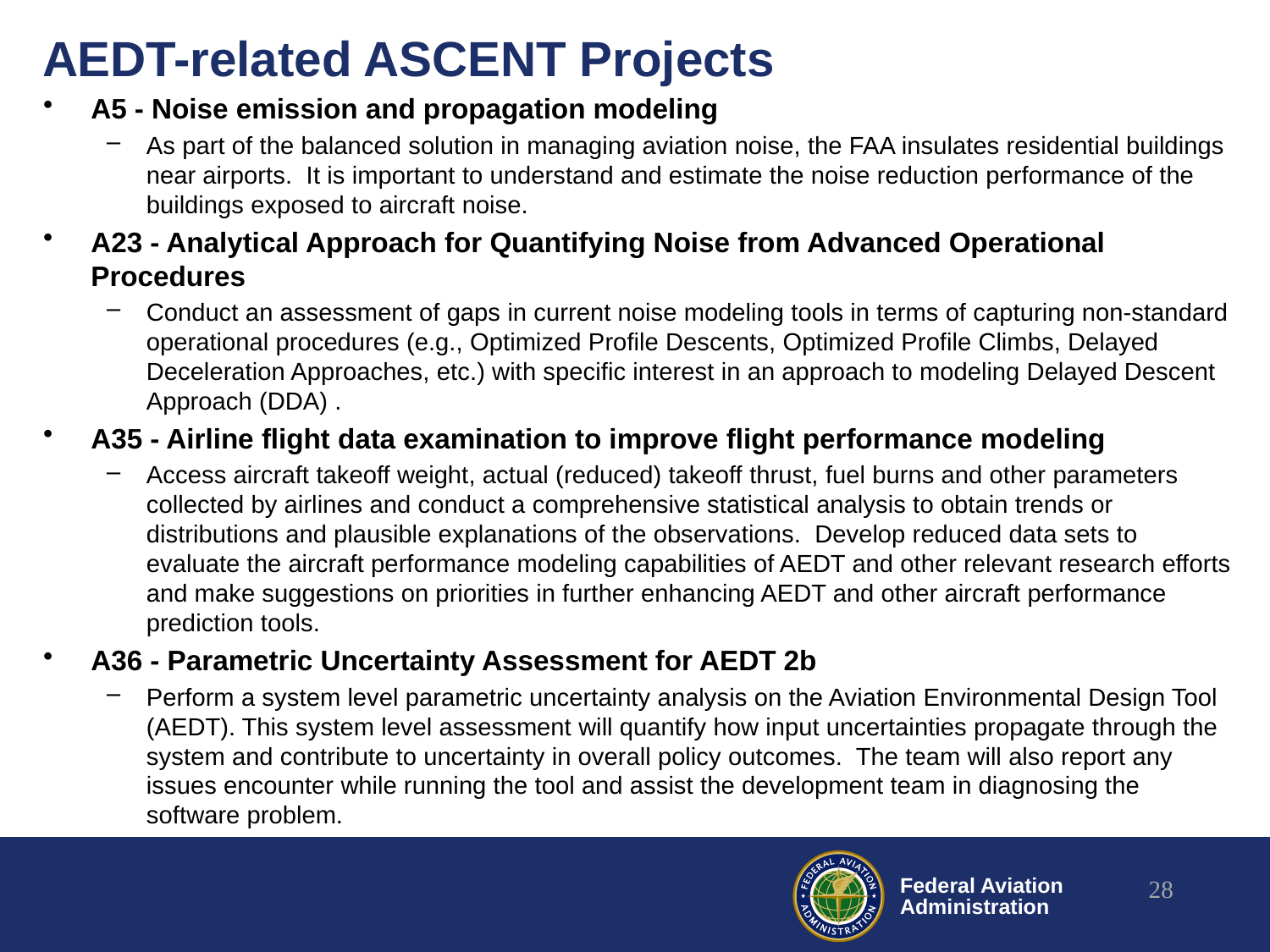

# AEDT-related ASCENT Projects
A5 - Noise emission and propagation modeling
As part of the balanced solution in managing aviation noise, the FAA insulates residential buildings near airports.  It is important to understand and estimate the noise reduction performance of the buildings exposed to aircraft noise.
A23 - Analytical Approach for Quantifying Noise from Advanced Operational Procedures
Conduct an assessment of gaps in current noise modeling tools in terms of capturing non-standard operational procedures (e.g., Optimized Profile Descents, Optimized Profile Climbs, Delayed Deceleration Approaches, etc.) with specific interest in an approach to modeling Delayed Descent Approach (DDA) .
A35 - Airline flight data examination to improve flight performance modeling
Access aircraft takeoff weight, actual (reduced) takeoff thrust, fuel burns and other parameters collected by airlines and conduct a comprehensive statistical analysis to obtain trends or distributions and plausible explanations of the observations.  Develop reduced data sets to evaluate the aircraft performance modeling capabilities of AEDT and other relevant research efforts and make suggestions on priorities in further enhancing AEDT and other aircraft performance prediction tools.
A36 - Parametric Uncertainty Assessment for AEDT 2b
Perform a system level parametric uncertainty analysis on the Aviation Environmental Design Tool (AEDT). This system level assessment will quantify how input uncertainties propagate through the system and contribute to uncertainty in overall policy outcomes.  The team will also report any issues encounter while running the tool and assist the development team in diagnosing the software problem.
28